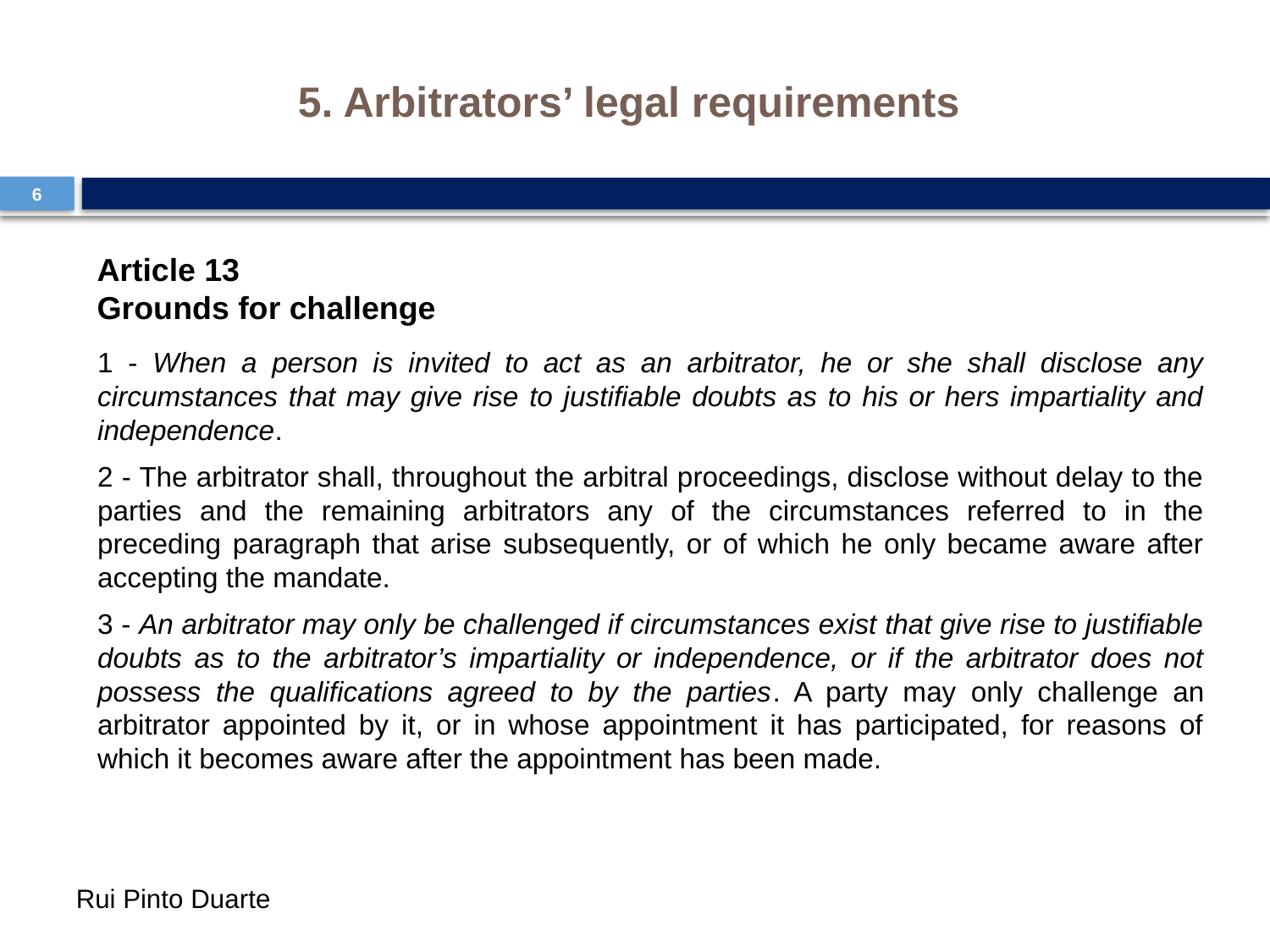

# 5. Arbitrators’ legal requirements
6
Article 13
Grounds for challenge

1 - When a person is invited to act as an arbitrator, he or she shall disclose any circumstances that may give rise to justifiable doubts as to his or hers impartiality and independence.
2 - The arbitrator shall, throughout the arbitral proceedings, disclose without delay to the parties and the remaining arbitrators any of the circumstances referred to in the preceding paragraph that arise subsequently, or of which he only became aware after accepting the mandate.
3 - An arbitrator may only be challenged if circumstances exist that give rise to justifiable doubts as to the arbitrator’s impartiality or independence, or if the arbitrator does not possess the qualifications agreed to by the parties. A party may only challenge an arbitrator appointed by it, or in whose appointment it has participated, for reasons of which it becomes aware after the appointment has been made.
Rui Pinto Duarte